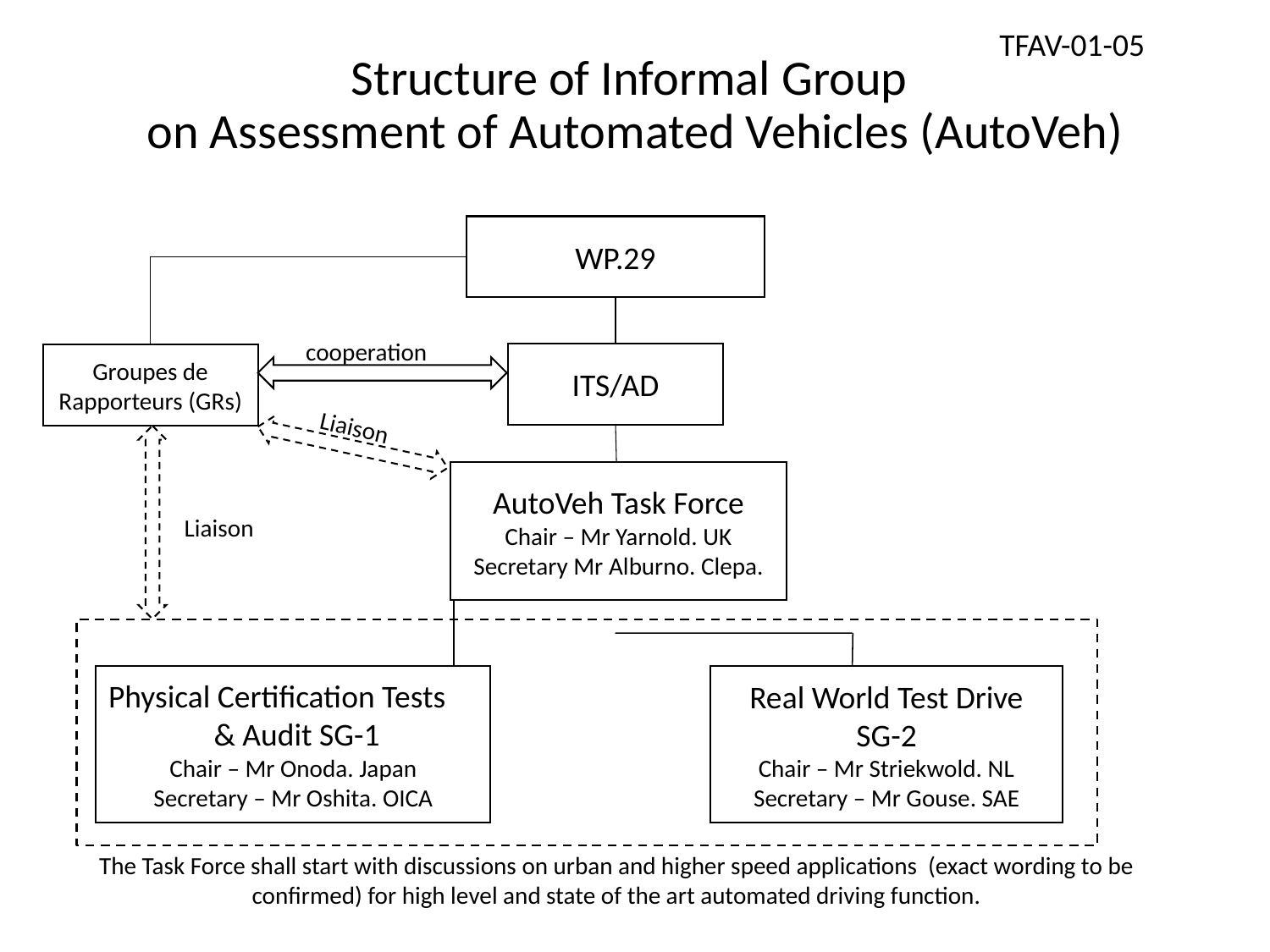

TFAV-01-05
# Structure of Informal Group on Assessment of Automated Vehicles (AutoVeh)
WP.29
cooperation
ITS/AD
Groupes de Rapporteurs (GRs)

Liaison

AutoVeh Task Force
Chair – Mr Yarnold. UK
Secretary Mr Alburno. Clepa.
Liaison

Physical Certification Tests
 & Audit SG-1
Chair – Mr Onoda. Japan
Secretary – Mr Oshita. OICA
Real World Test Drive
SG-2
Chair – Mr Striekwold. NL
Secretary – Mr Gouse. SAE
The Task Force shall start with discussions on urban and higher speed applications  (exact wording to be confirmed) for high level and state of the art automated driving function.